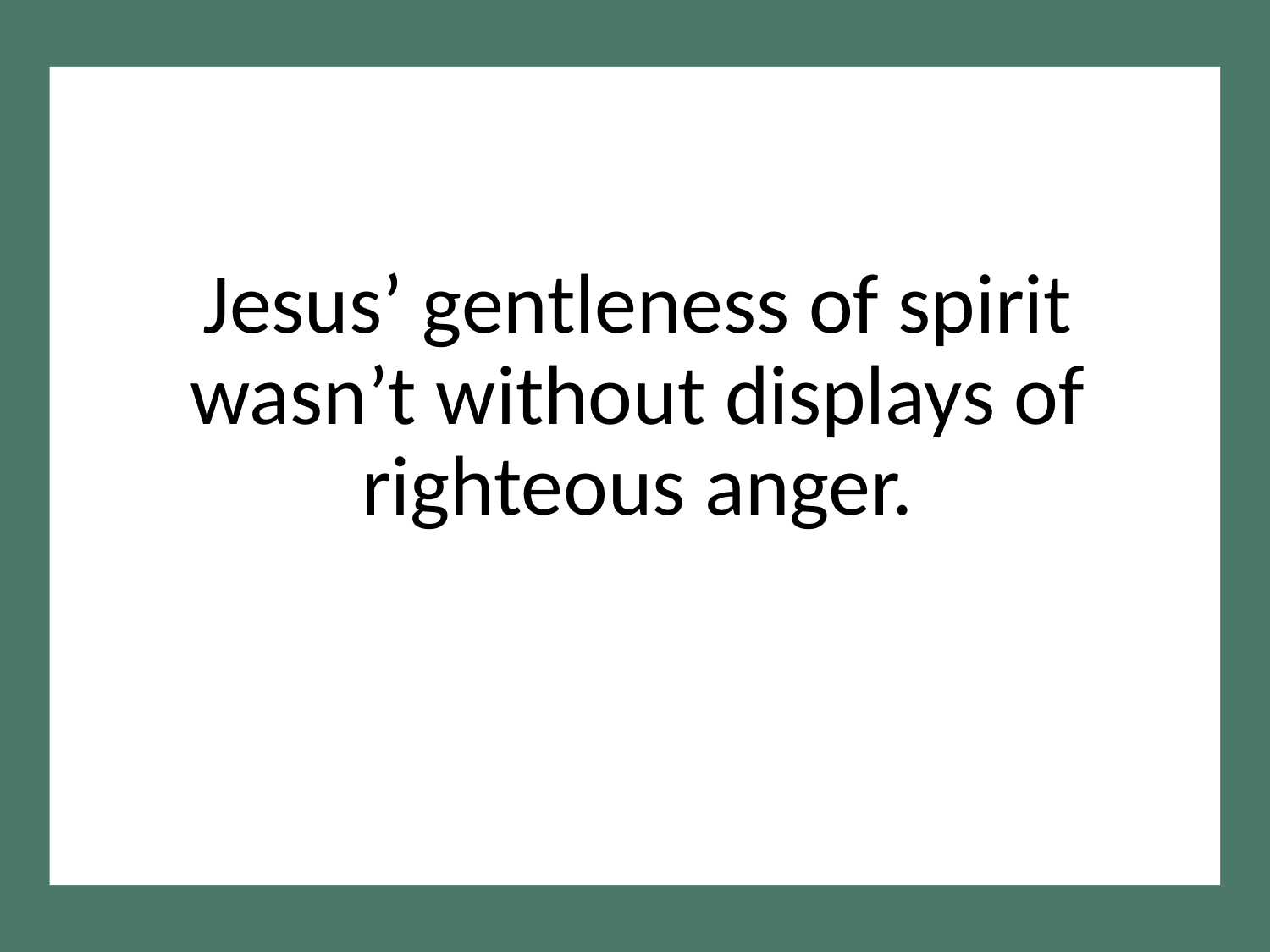

Jesus’ gentleness of spirit wasn’t without displays of righteous anger.